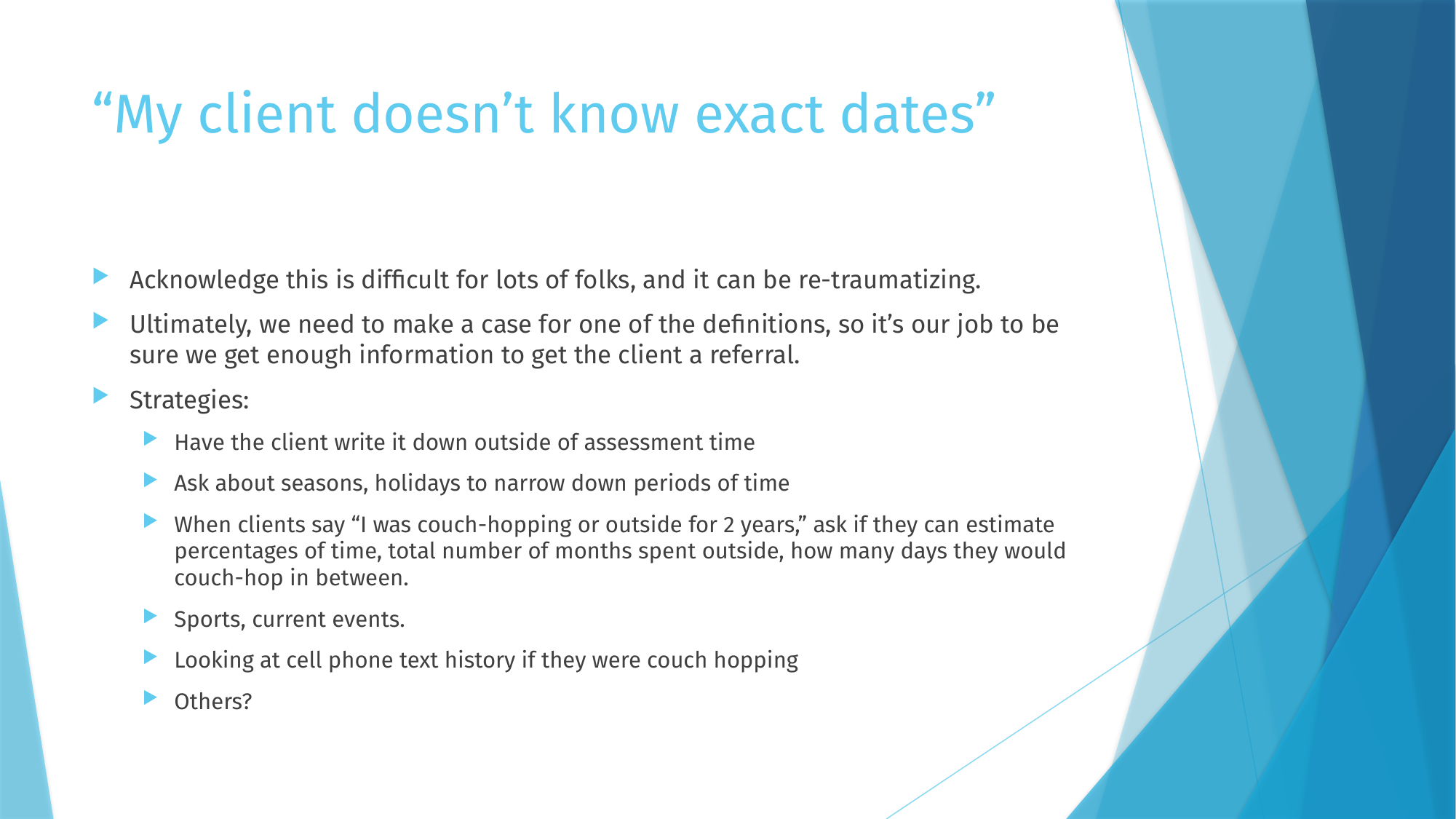

# “My client doesn’t know exact dates”
Acknowledge this is difficult for lots of folks, and it can be re-traumatizing.
Ultimately, we need to make a case for one of the definitions, so it’s our job to be sure we get enough information to get the client a referral.
Strategies:
Have the client write it down outside of assessment time
Ask about seasons, holidays to narrow down periods of time
When clients say “I was couch-hopping or outside for 2 years,” ask if they can estimate percentages of time, total number of months spent outside, how many days they would couch-hop in between.
Sports, current events.
Looking at cell phone text history if they were couch hopping
Others?